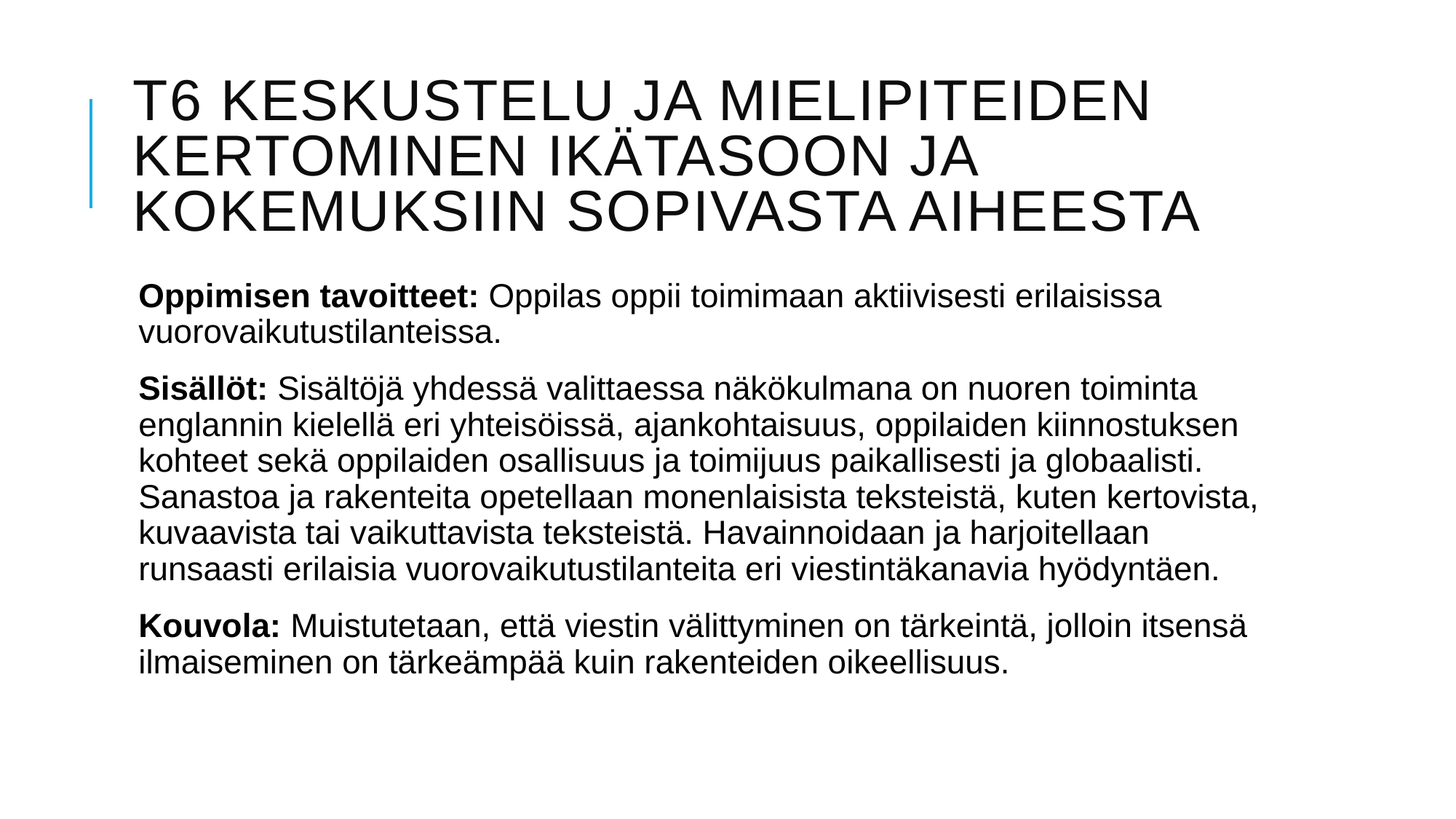

# T6 Keskustelu ja mielipiteiden kertominen ikätasoon ja kokemuksiin sopivasta aiheesta
Oppimisen tavoitteet: Oppilas oppii toimimaan aktiivisesti erilaisissa vuorovaikutustilanteissa.
Sisällöt: Sisältöjä yhdessä valittaessa näkökulmana on nuoren toiminta englannin kielellä eri yhteisöissä, ajankohtaisuus, oppilaiden kiinnostuksen kohteet sekä oppilaiden osallisuus ja toimijuus paikallisesti ja globaalisti. Sanastoa ja rakenteita opetellaan monenlaisista teksteistä, kuten kertovista, kuvaavista tai vaikuttavista teksteistä. Havainnoidaan ja harjoitellaan runsaasti erilaisia vuorovaikutustilanteita eri viestintäkanavia hyödyntäen.
Kouvola: Muistutetaan, että viestin välittyminen on tärkeintä, jolloin itsensä ilmaiseminen on tärkeämpää kuin rakenteiden oikeellisuus.